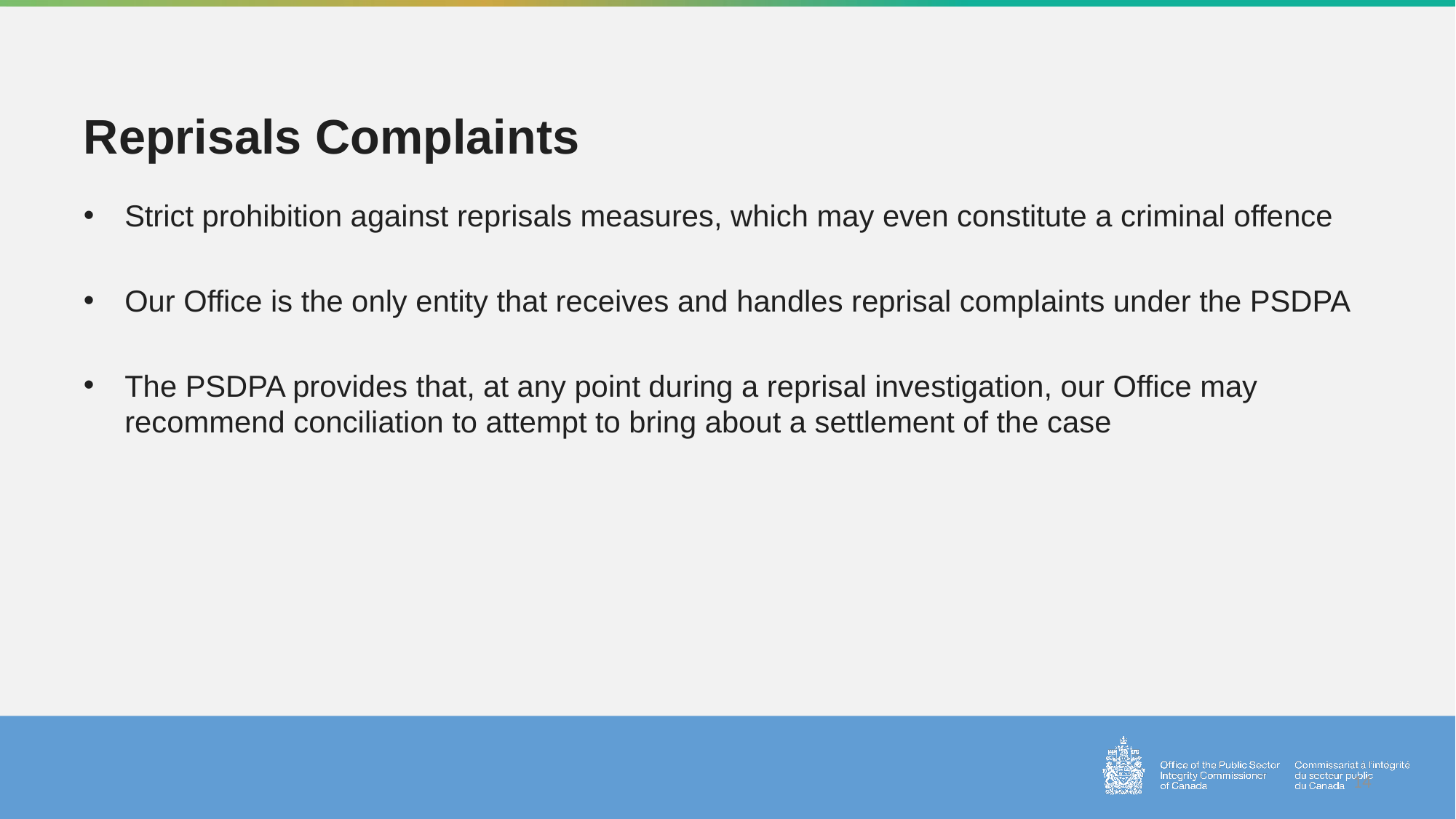

# Reprisals Complaints
Strict prohibition against reprisals measures, which may even constitute a criminal offence

Our Office is the only entity that receives and handles reprisal complaints under the PSDPA

The PSDPA provides that, at any point during a reprisal investigation, our Office may recommend conciliation to attempt to bring about a settlement of the case
14